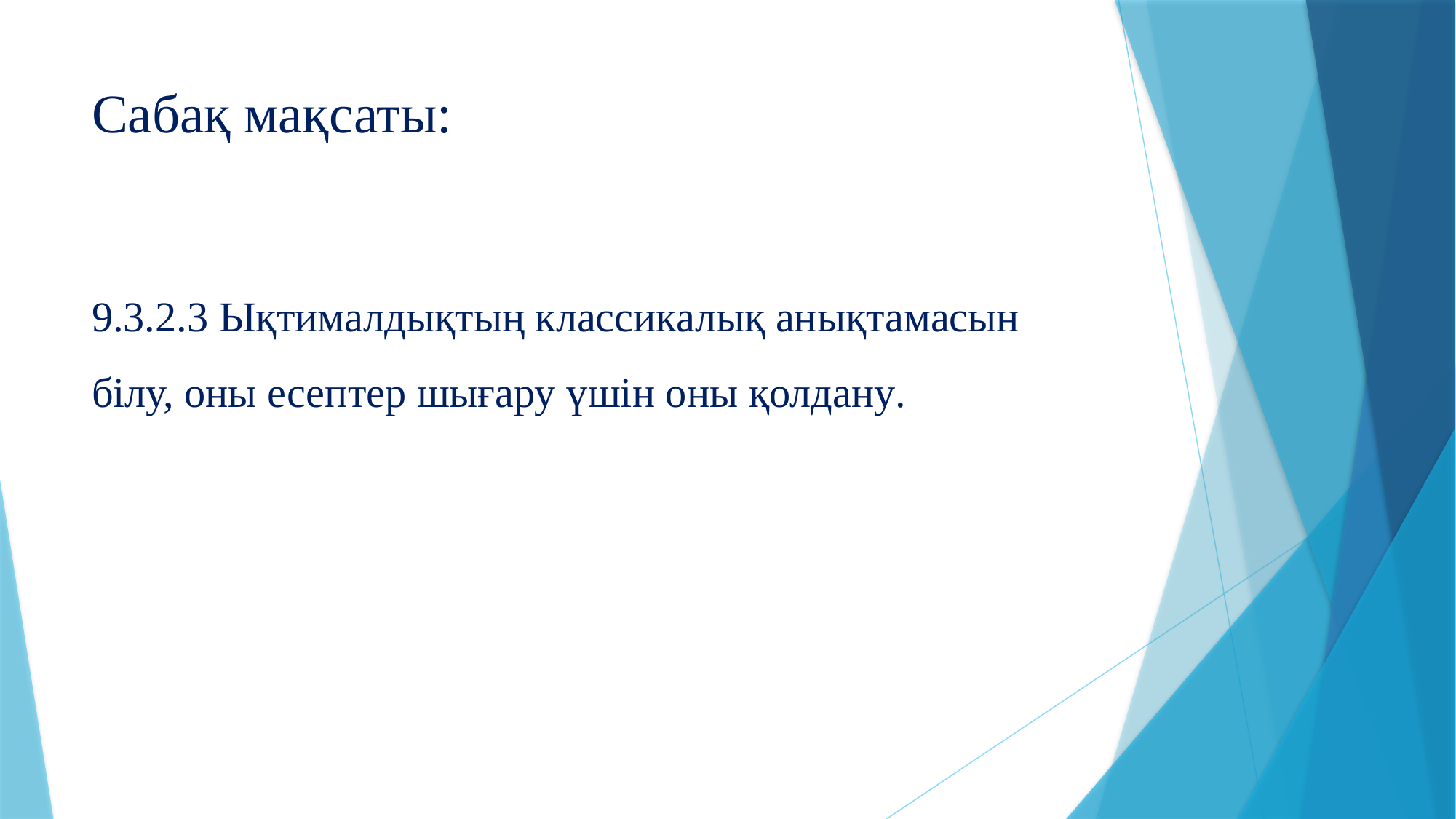

# Сабақ мақсаты:
9.3.2.3 Ықтималдықтың классикалық анықтамасын білу, оны есептер шығару үшін оны қолдану.